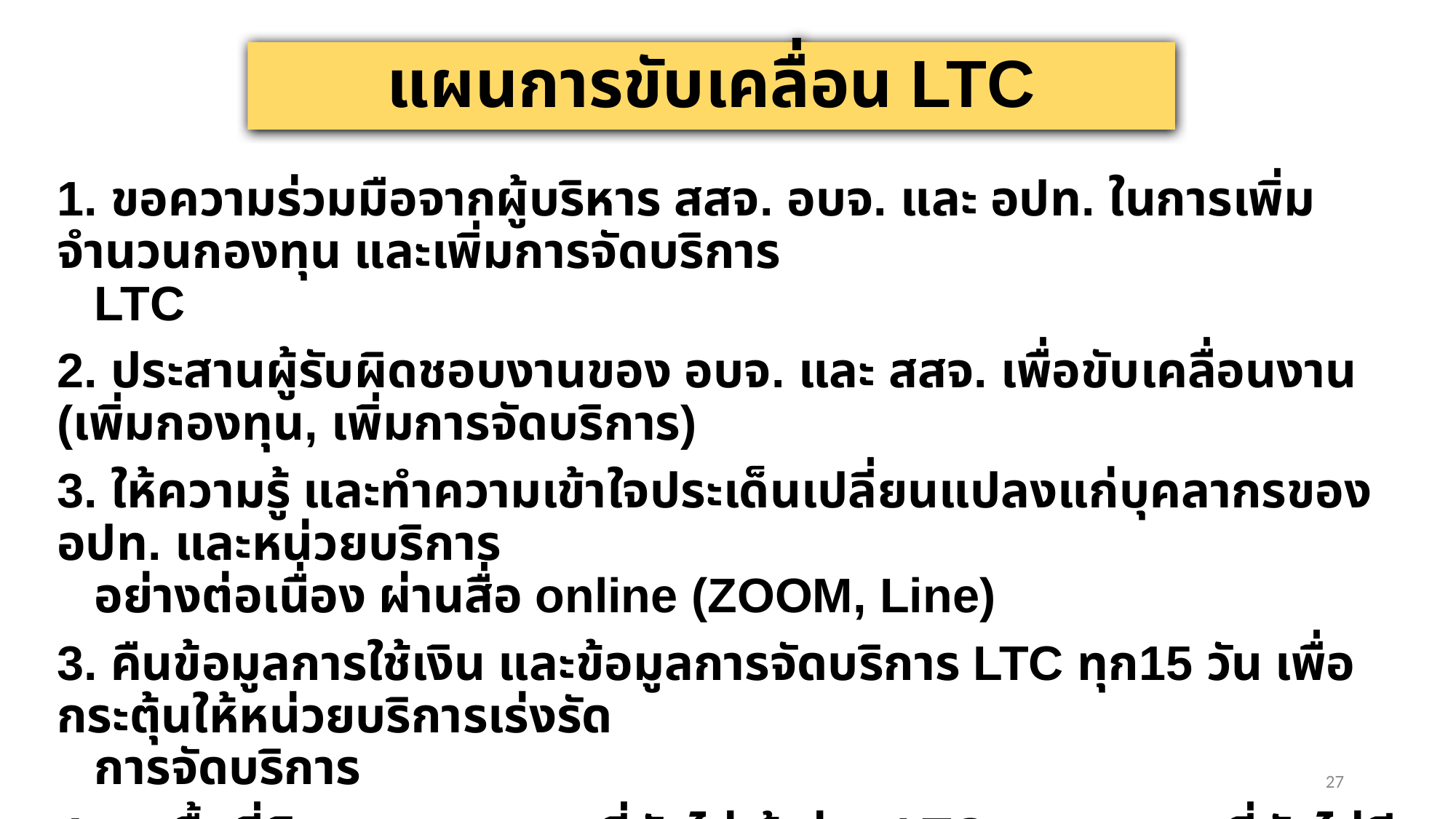

# แผนการขับเคลื่อน LTC
1. ขอความร่วมมือจากผู้บริหาร สสจ. อบจ. และ อปท. ในการเพิ่มจำนวนกองทุน และเพิ่มการจัดบริการ
   LTC
2. ประสานผู้รับผิดชอบงานของ อบจ. และ สสจ. เพื่อขับเคลื่อนงาน (เพิ่มกองทุน, เพิ่มการจัดบริการ)
3. ให้ความรู้ และทำความเข้าใจประเด็นเปลี่ยนแปลงแก่บุคลากรของ อปท. และหน่วยบริการ
   อย่างต่อเนื่อง ผ่านสื่อ online (ZOOM, Line)
3. คืนข้อมูลการใช้เงิน และข้อมูลการจัดบริการ LTC ทุก15 วัน เพื่อกระตุ้นให้หน่วยบริการเร่งรัด
   การจัดบริการ
4. ลงพื้นที่ติดตามกองทุนฯ ที่ยังไม่เข้าร่วม LTC และกองทุนที่ยังไม่มีการขับเคลื่อน

27